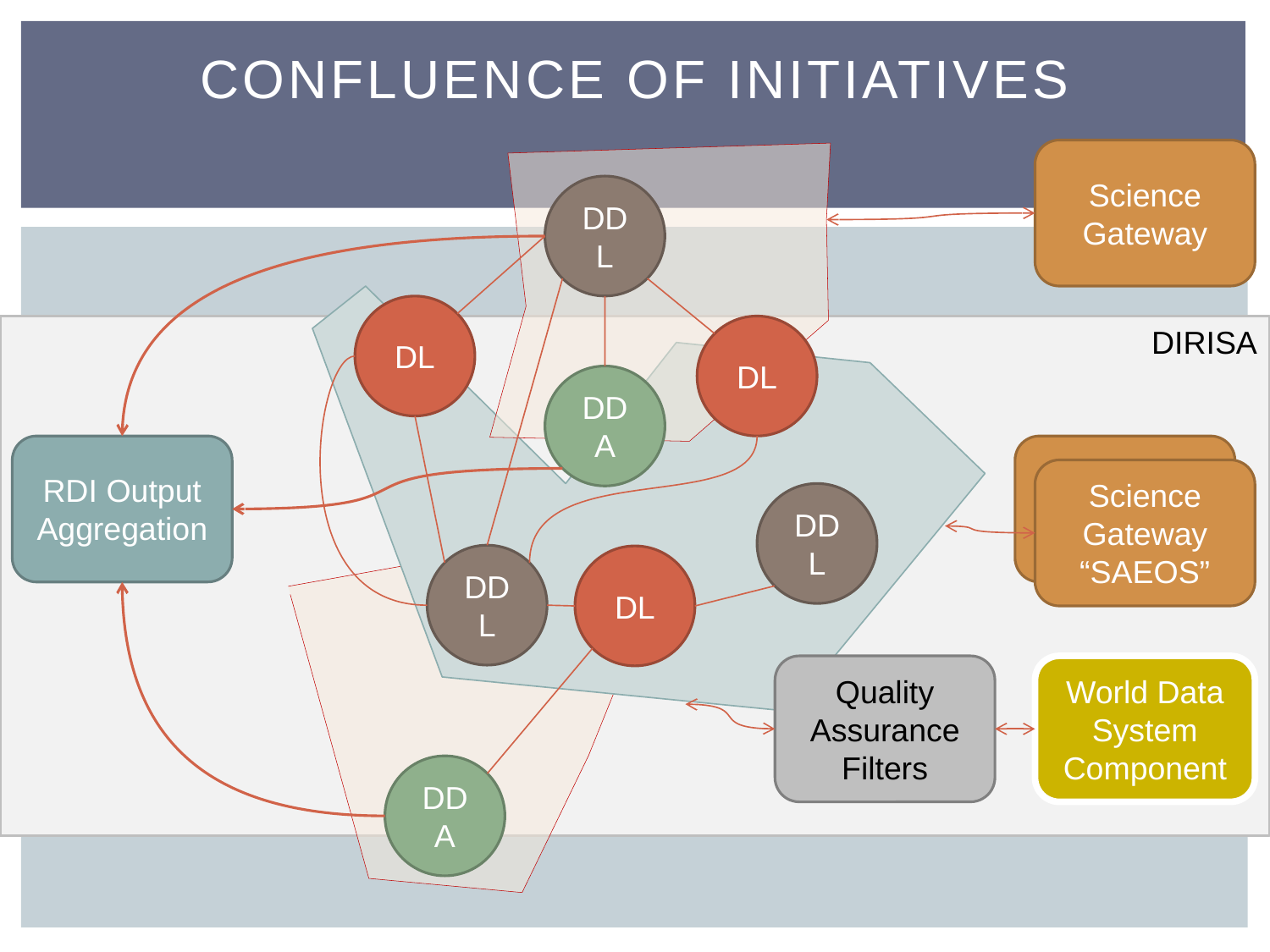

# CONFLUENCE OF INITIATIVES
Science Gateway

DDL

DL
DIRISA
DL
DDA
RDI Output
Aggregation
Science Gateway
“SAEOS”
Science Gateway
“SAEOS”
DDL

DDL
DL
Quality Assurance Filters
World Data System Component
DDA